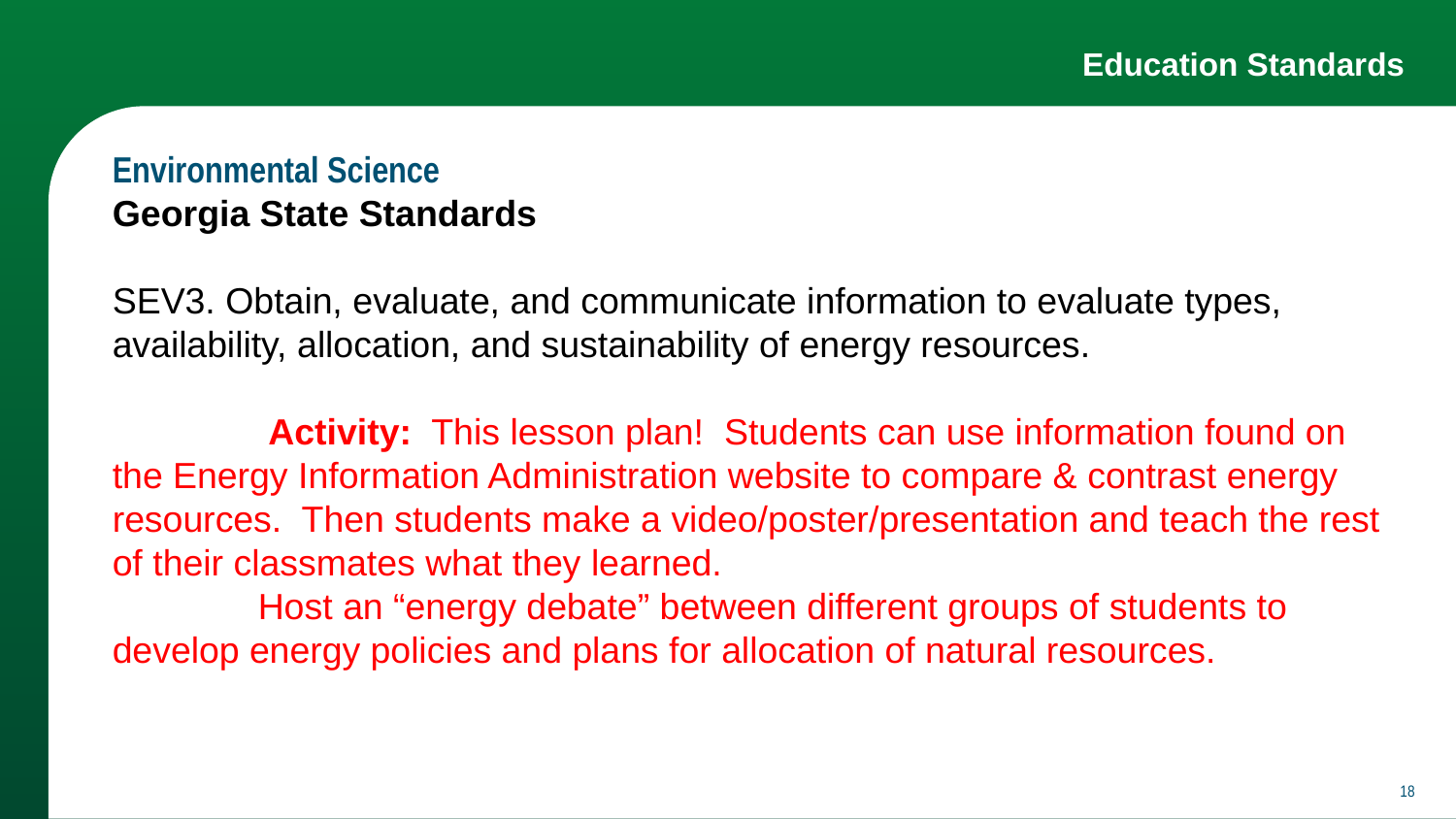

# Education Standards
Environmental Science
Georgia State Standards

SEV3. Obtain, evaluate, and communicate information to evaluate types, availability, allocation, and sustainability of energy resources.

	 Activity:  This lesson plan!  Students can use information found on the Energy Information Administration website to compare & contrast energy resources.  Then students make a video/poster/presentation and teach the rest of their classmates what they learned.
	Host an “energy debate” between different groups of students to develop energy policies and plans for allocation of natural resources.

18